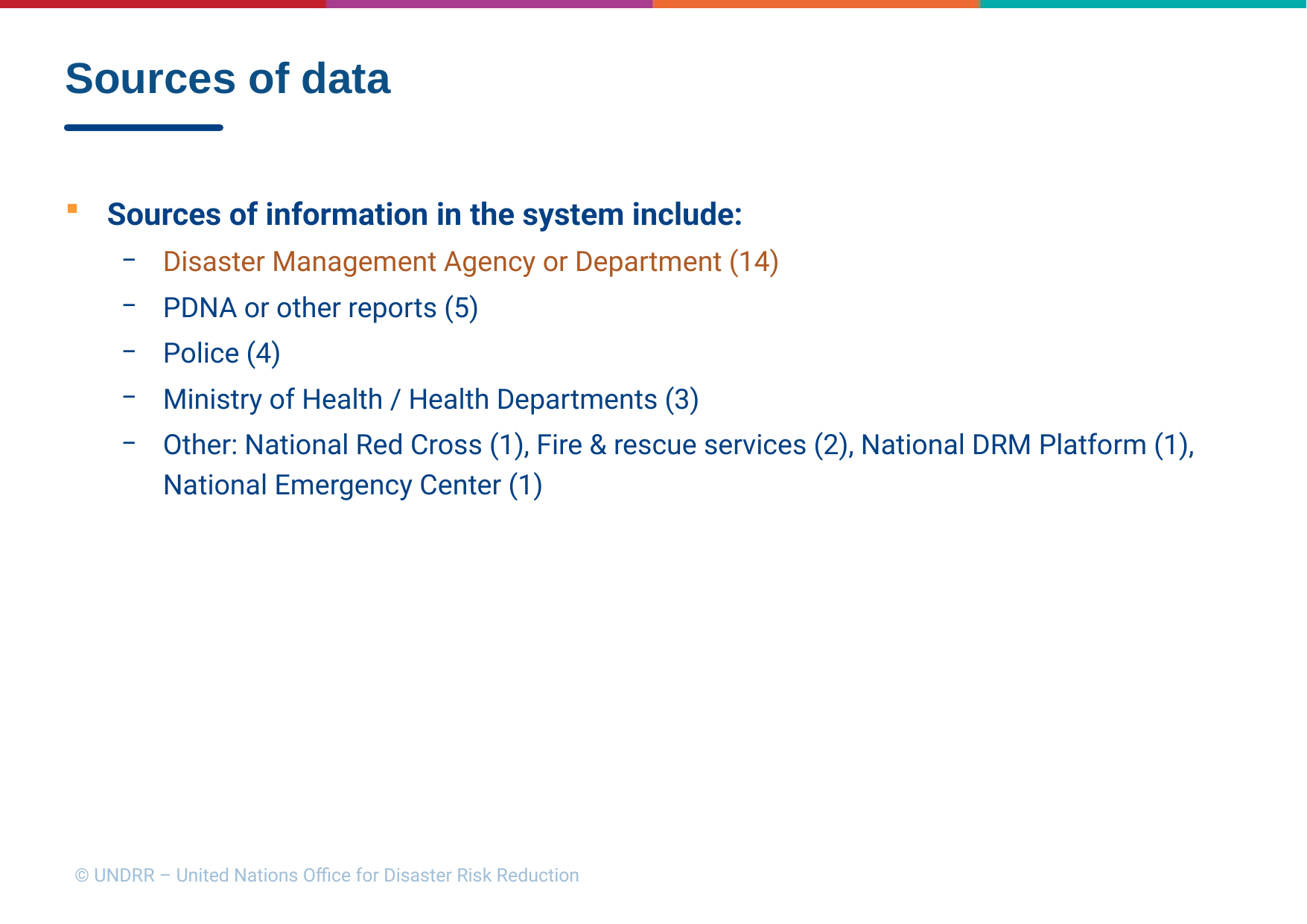

# Sources of data
Sources of information in the system include:
Disaster Management Agency or Department (14)
PDNA or other reports (5)
Police (4)
Ministry of Health / Health Departments (3)
Other: National Red Cross (1), Fire & rescue services (2), National DRM Platform (1), National Emergency Center (1)